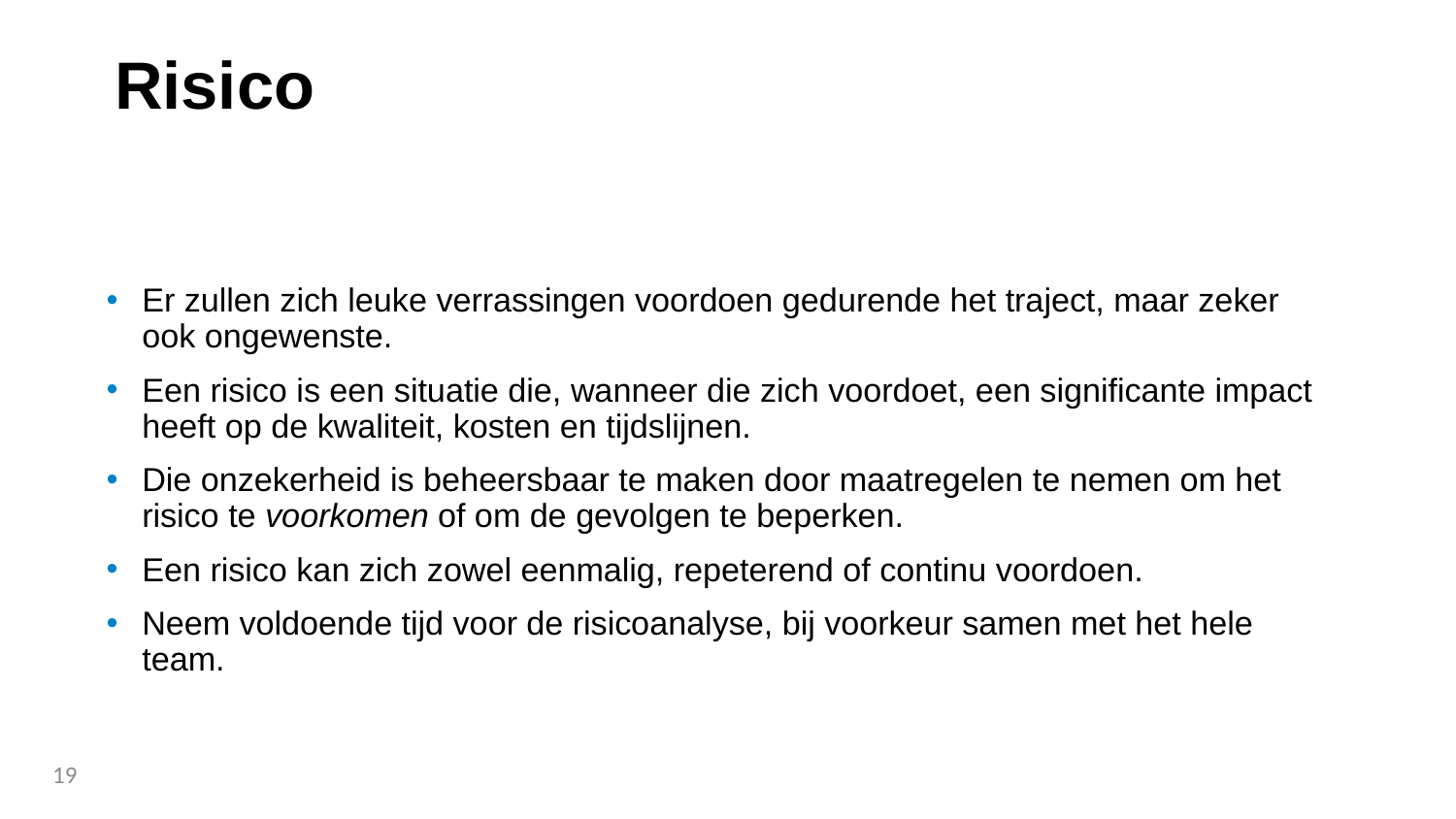

# Risico

Er zullen zich leuke verrassingen voordoen gedurende het traject, maar zeker ook ongewenste.
Een risico is een situatie die, wanneer die zich voordoet, een significante impact heeft op de kwaliteit, kosten en tijdslijnen.
Die onzekerheid is beheersbaar te maken door maatregelen te nemen om het risico te voorkomen of om de gevolgen te beperken.
Een risico kan zich zowel eenmalig, repeterend of continu voordoen.
Neem voldoende tijd voor de risicoanalyse, bij voorkeur samen met het hele team.

19